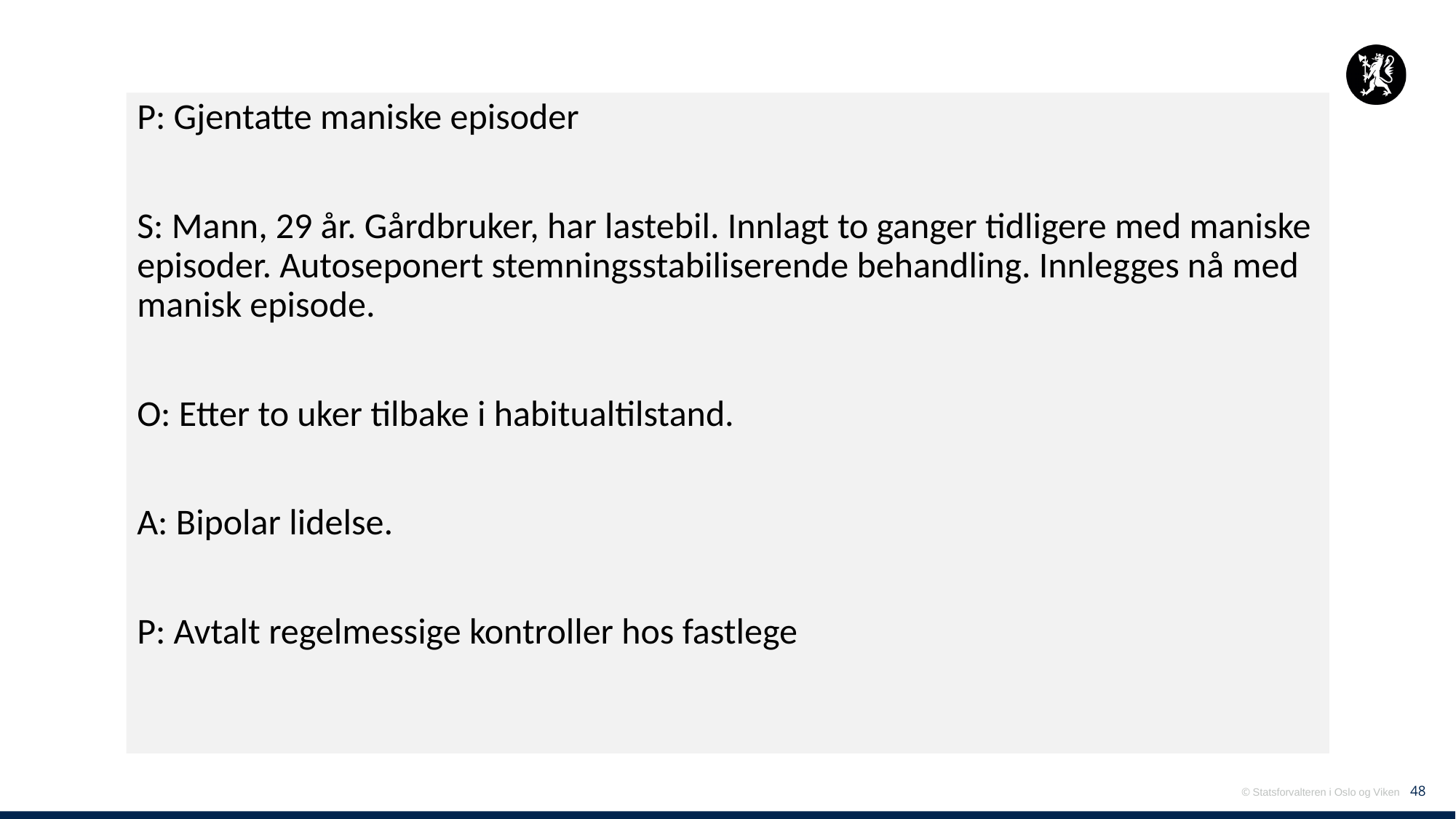

P: Gjentatte maniske episoder

S: Mann, 29 år. Gårdbruker, har lastebil. Innlagt to ganger tidligere med maniske episoder. Autoseponert stemningsstabiliserende behandling. Innlegges nå med manisk episode.

O: Etter to uker tilbake i habitualtilstand.

A: Bipolar lidelse.

P: Avtalt regelmessige kontroller hos fastlege